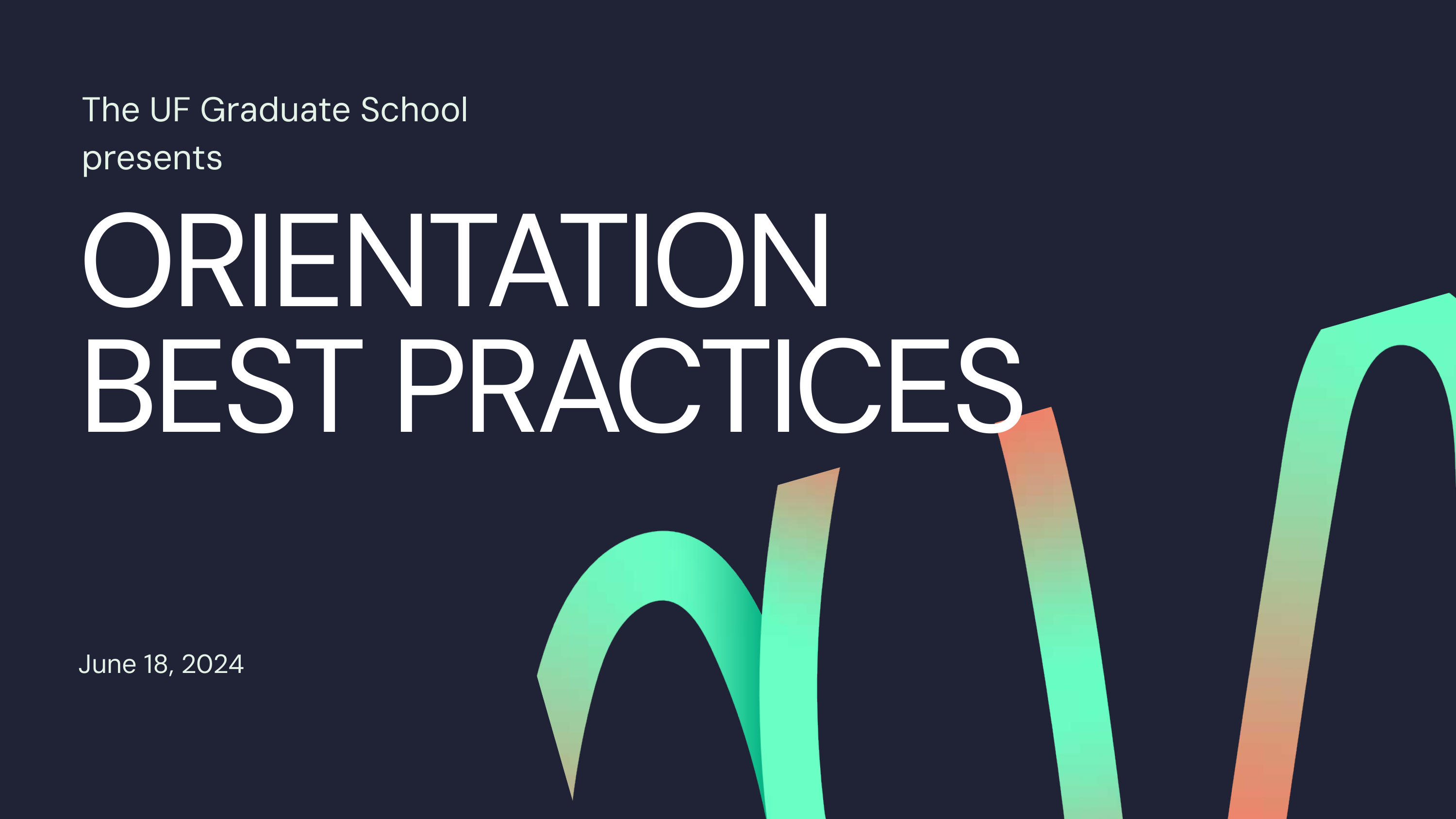

The UF Graduate School presents
ORIENTATION BEST PRACTICES

June 18, 2024